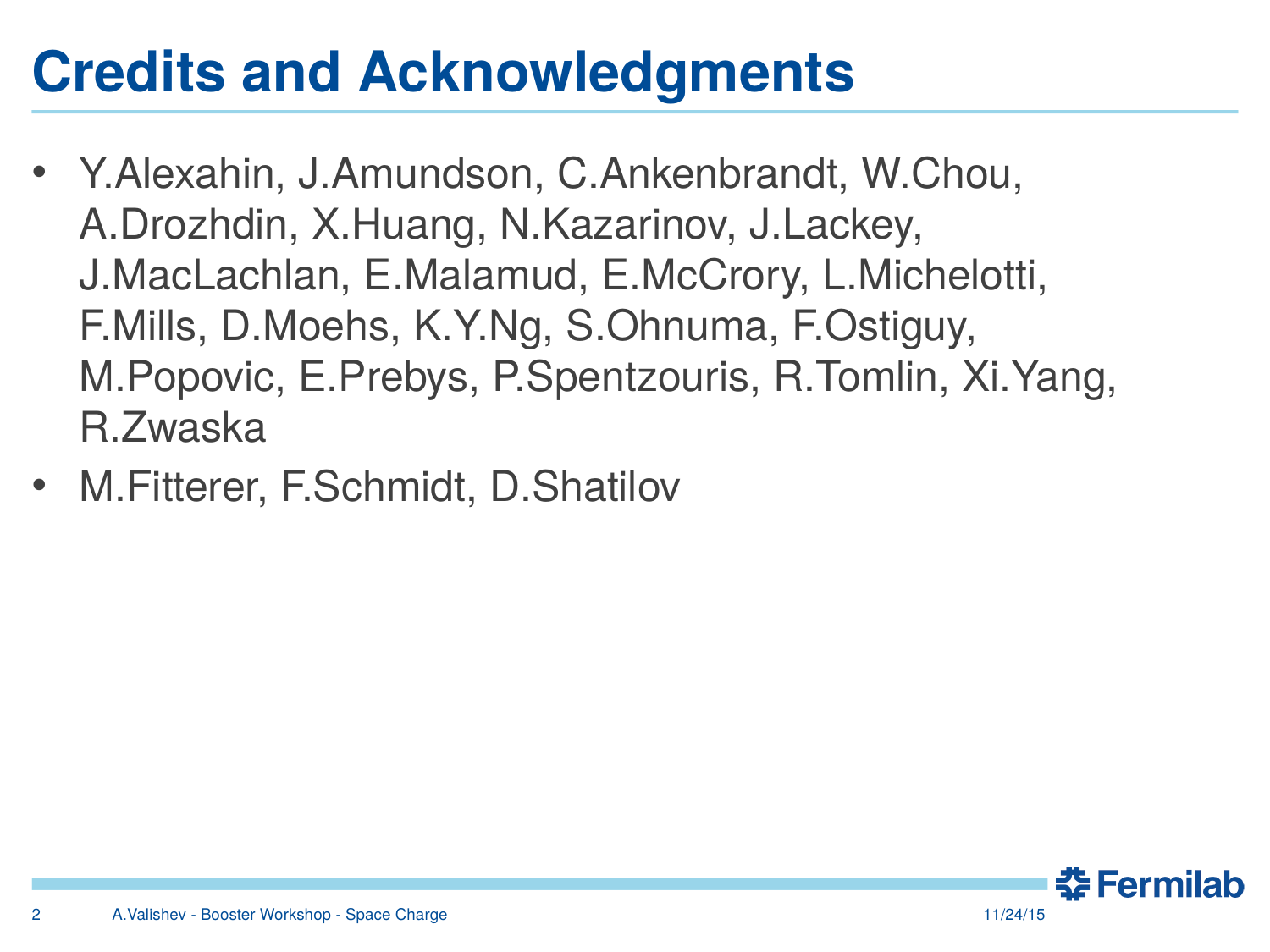

# Credits and Acknowledgments
Y.Alexahin, J.Amundson, C.Ankenbrandt, W.Chou, A.Drozhdin, X.Huang, N.Kazarinov, J.Lackey, J.MacLachlan, E.Malamud, E.McCrory, L.Michelotti, F.Mills, D.Moehs, K.Y.Ng, S.Ohnuma, F.Ostiguy, M.Popovic, E.Prebys, P.Spentzouris, R.Tomlin, Xi.Yang, R.Zwaska
M.Fitterer, F.Schmidt, D.Shatilov

2
A.Valishev - Booster Workshop - Space Charge
11/24/15